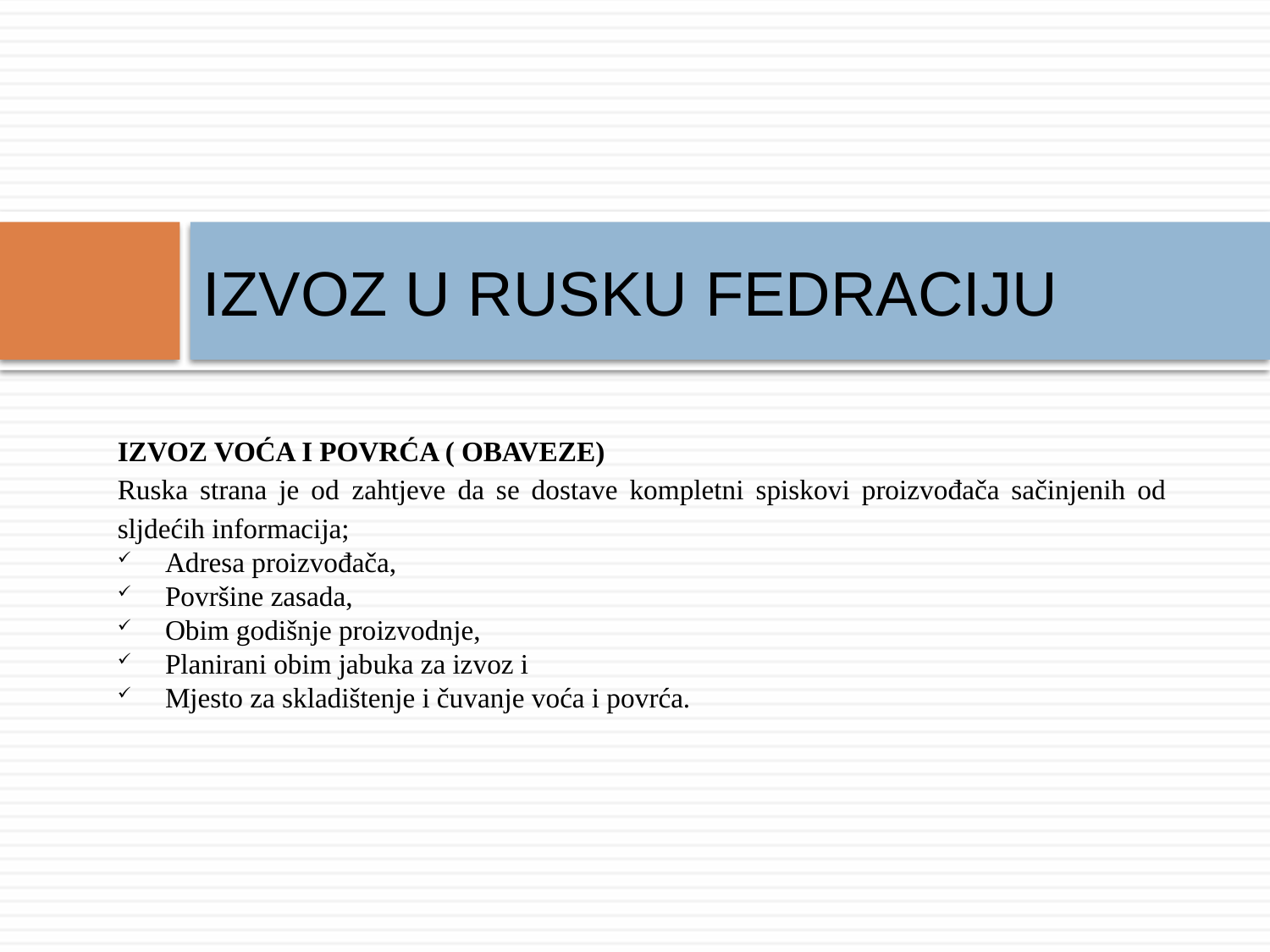

# IZVOZ U RUSKU FEDRACIJU

IZVOZ VOĆA I POVRĆA ( OBAVEZE)
Ruska strana je od zahtjeve da se dostave kompletni spiskovi proizvođača sačinjenih od sljdećih informacija;
Adresa proizvođača,
Površine zasada,
Obim godišnje proizvodnje,
Planirani obim jabuka za izvoz i
Mjesto za skladištenje i čuvanje voća i povrća.